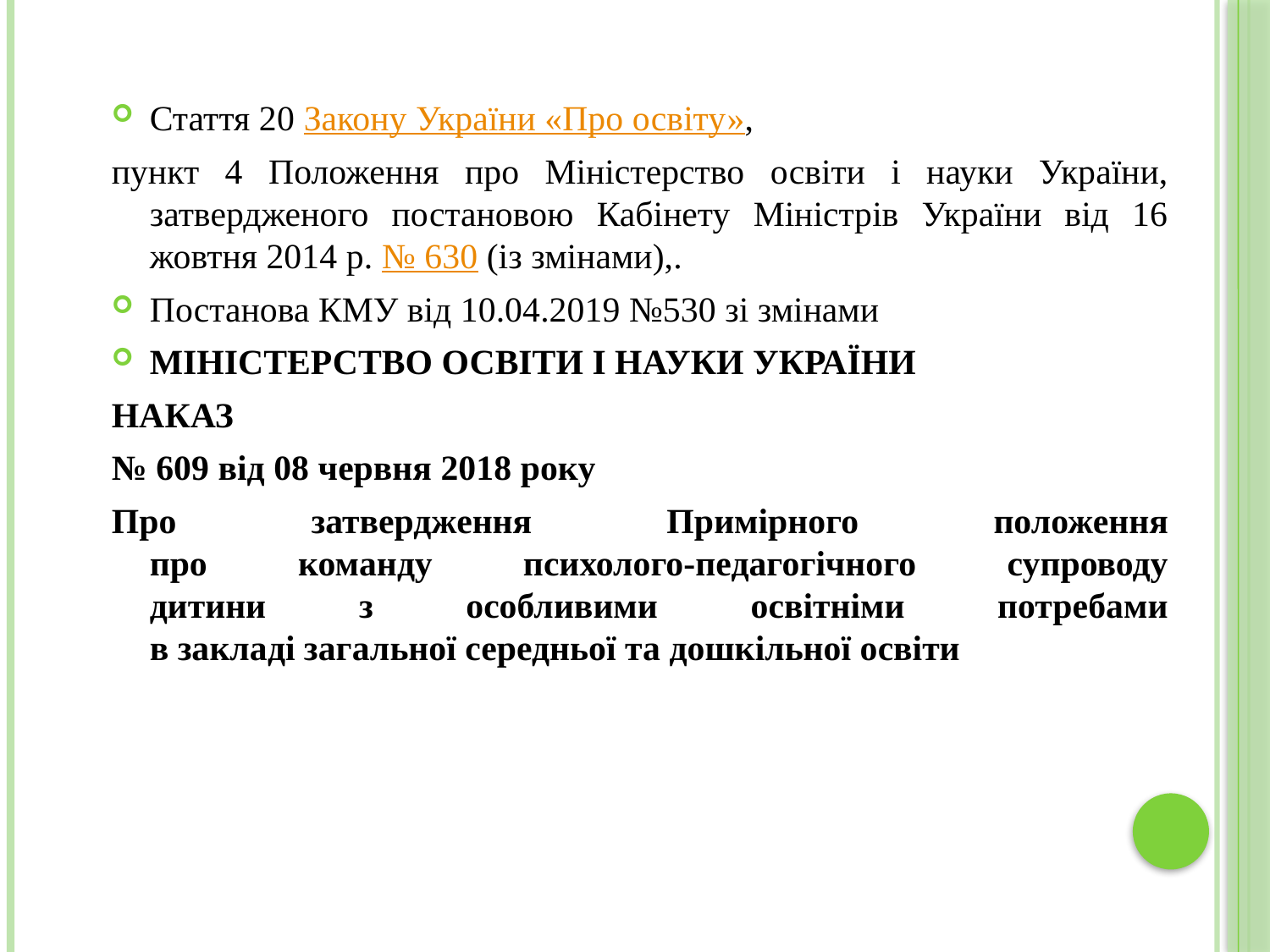

Стаття 20 Закону України «Про освіту»,
пункт 4 Положення про Міністерство освіти і науки України, затвердженого постановою Кабінету Міністрів України від 16 жовтня 2014 р. № 630 (із змінами),.
Постанова КМУ від 10.04.2019 №530 зі змінами
МІНІСТЕРСТВО ОСВІТИ І НАУКИ УКРАЇНИ
НАКАЗ
№ 609 від 08 червня 2018 року
Пpo затвердження Примірного положення
про команду психолого-педагогічного супроводу
дитини з особливими освітніми потребами
в закладі загальної середньої та дошкільної освіти